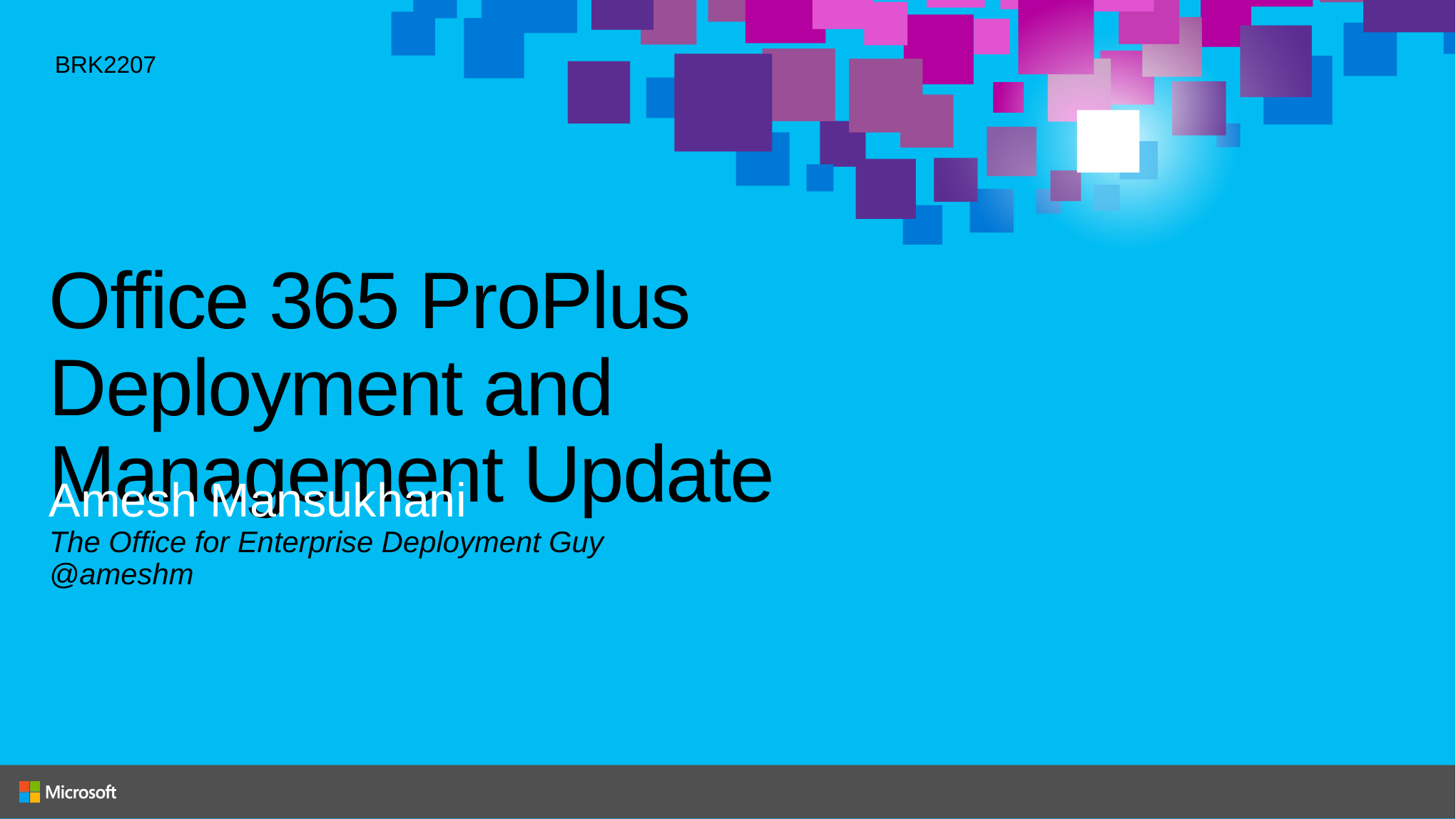

BRK2207
# Office 365 ProPlus Deployment and Management Update
Amesh Mansukhani
The Office for Enterprise Deployment Guy
@ameshm